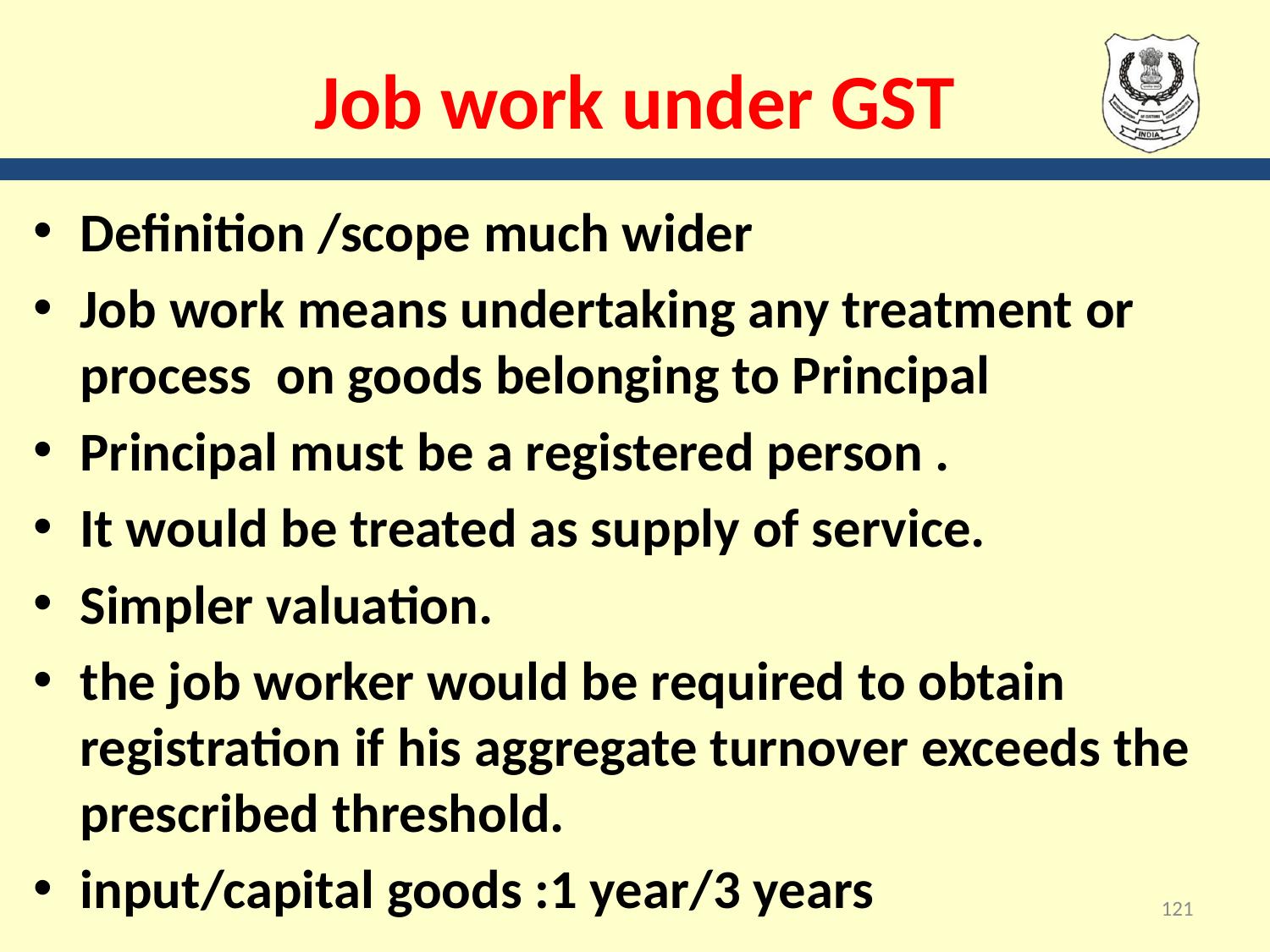

# Job work under GST
Definition /scope much wider
Job work means undertaking any treatment or process  on goods belonging to Principal
Principal must be a registered person .
It would be treated as supply of service.
Simpler valuation.
the job worker would be required to obtain registration if his aggregate turnover exceeds the prescribed threshold.
input/capital goods :1 year/3 years

121